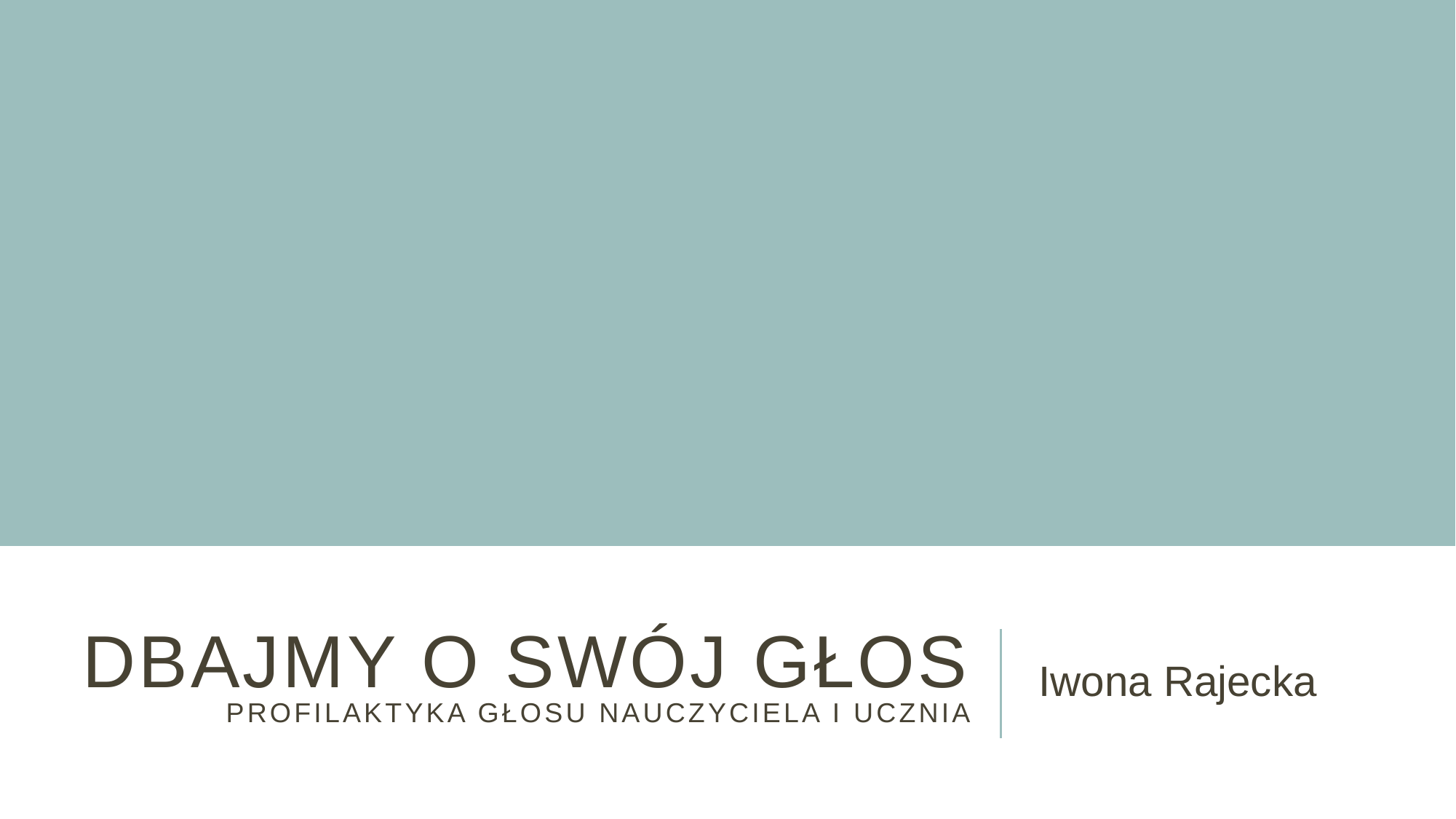

# Dbajmy o swój głos profilaktyka głosu nauczyciela i ucznia
Iwona Rajecka